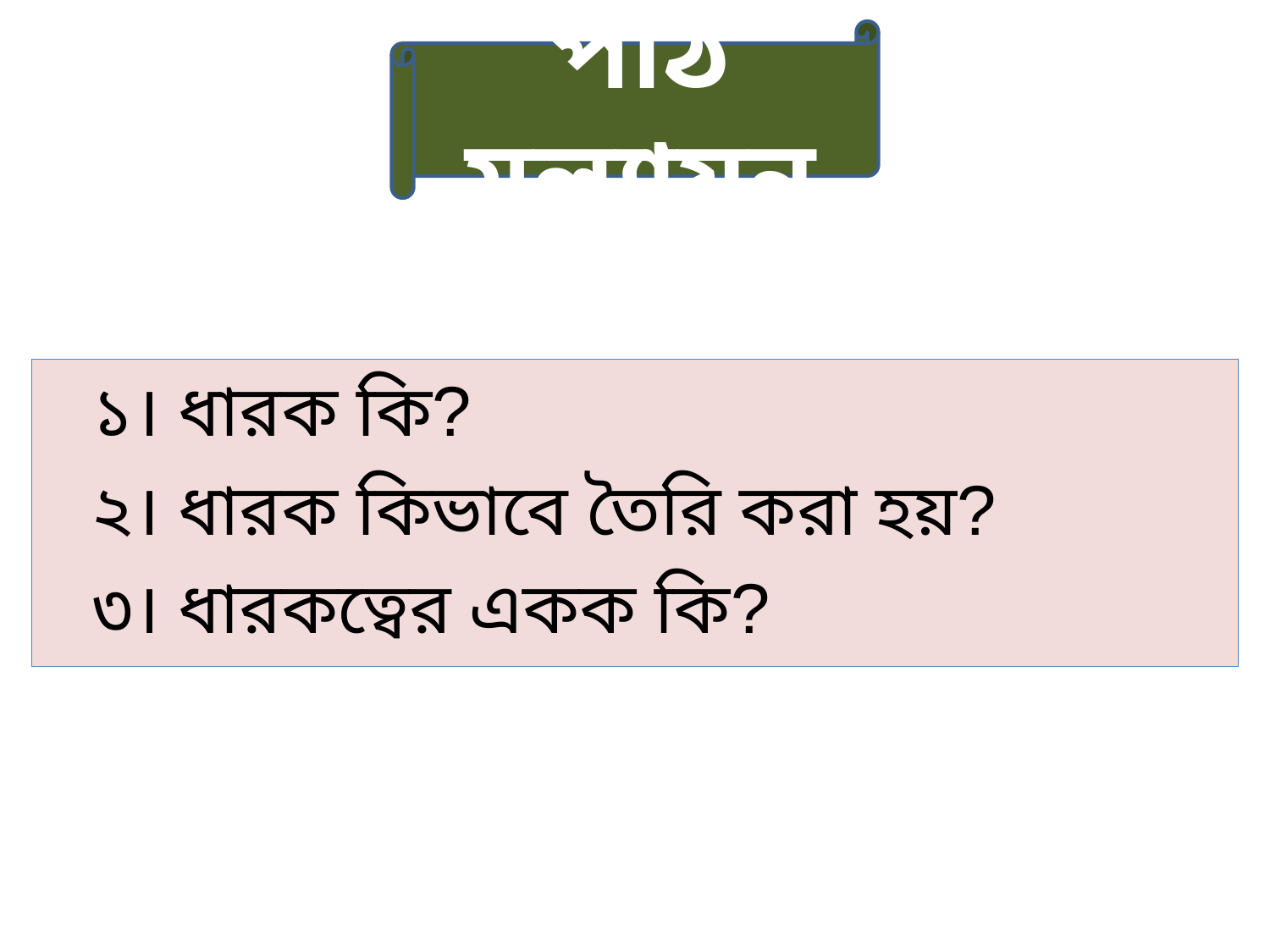

পাঠ মূল্যায়ন
১। ধারক কি?
২। ধারক কিভাবে তৈরি করা হয়?
৩। ধারকত্বের একক কি?